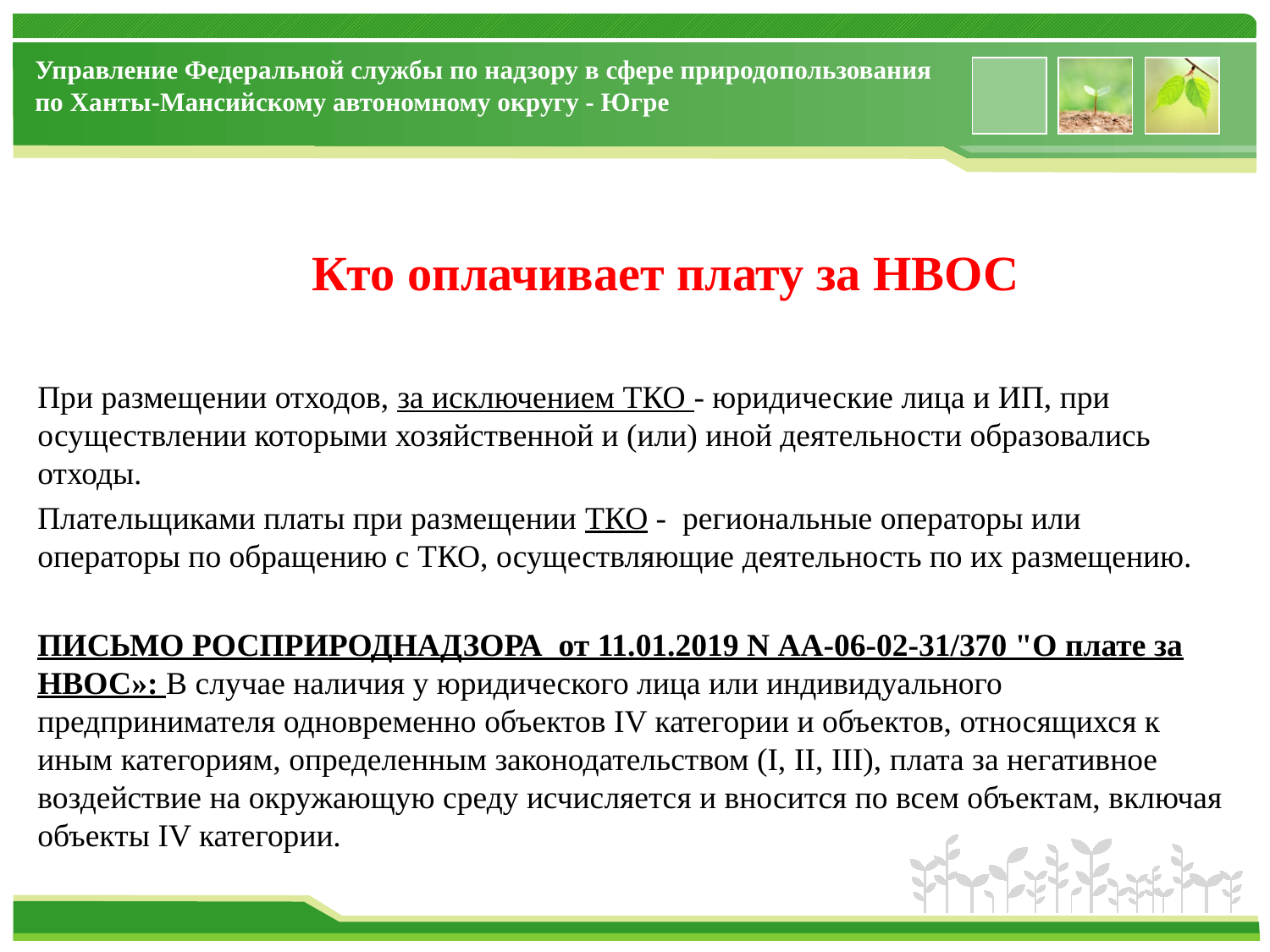

Управление Федеральной службы по надзору в сфере природопользования по Ханты-Мансийскому автономному округу - Югре
# Кто оплачивает плату за НВОС

При размещении отходов, за исключением ТКО - юридические лица и ИП, при осуществлении которыми хозяйственной и (или) иной деятельности образовались отходы.
Плательщиками платы при размещении ТКО -  региональные операторы или операторы по обращению с ТКО, осуществляющие деятельность по их размещению.

ПИСЬМО РОСПРИРОДНАДЗОРА  от 11.01.2019 N АА-06-02-31/370 "О плате за НВОС»: В случае наличия у юридического лица или индивидуального предпринимателя одновременно объектов IV категории и объектов, относящихся к иным категориям, определенным законодательством (I, II, III), плата за негативное воздействие на окружающую среду исчисляется и вносится по всем объектам, включая объекты IV категории.